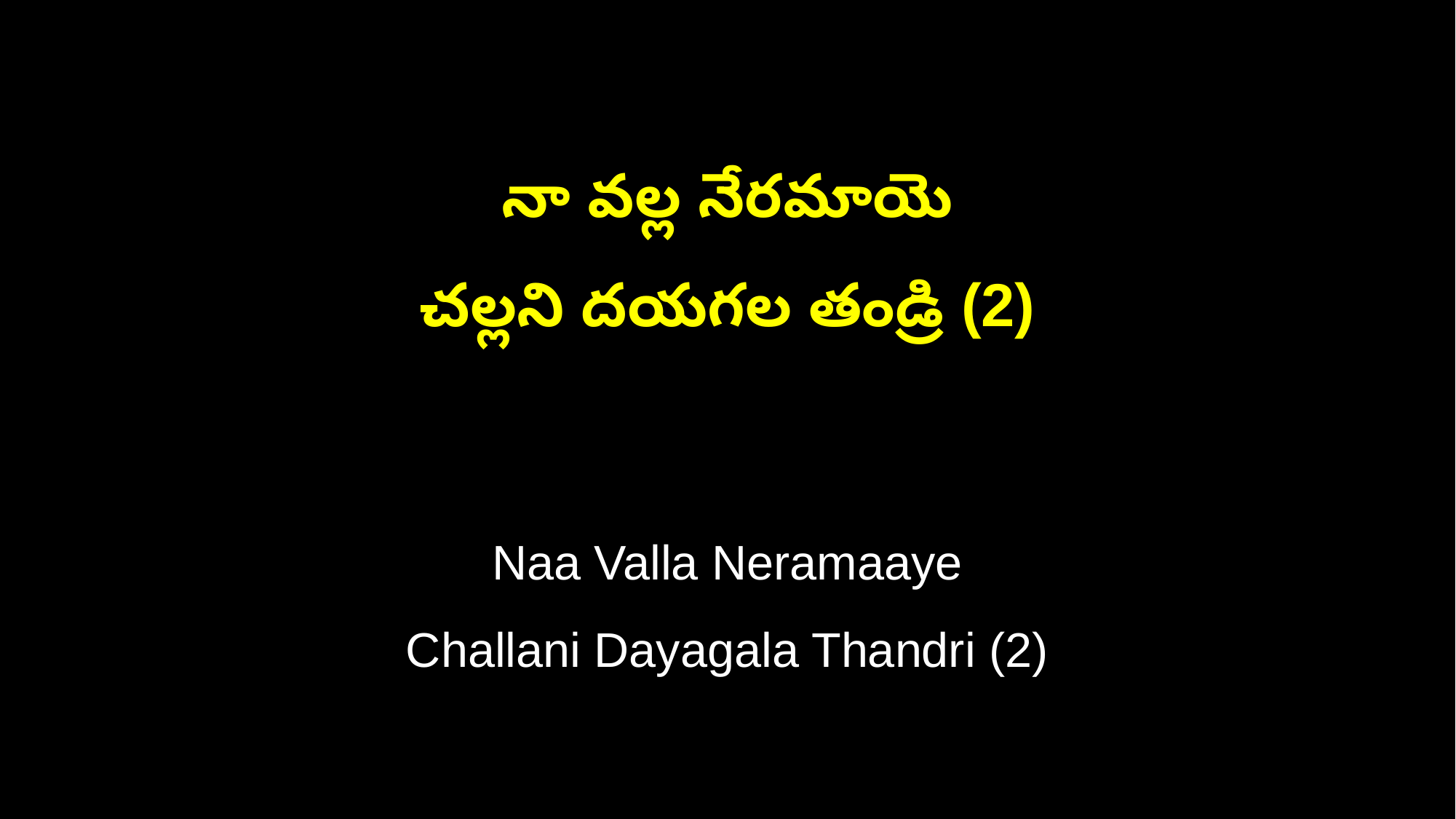

నా వల్ల నేరమాయె
చల్లని దయగల తండ్రి (2)
Naa Valla Neramaaye
Challani Dayagala Thandri (2)